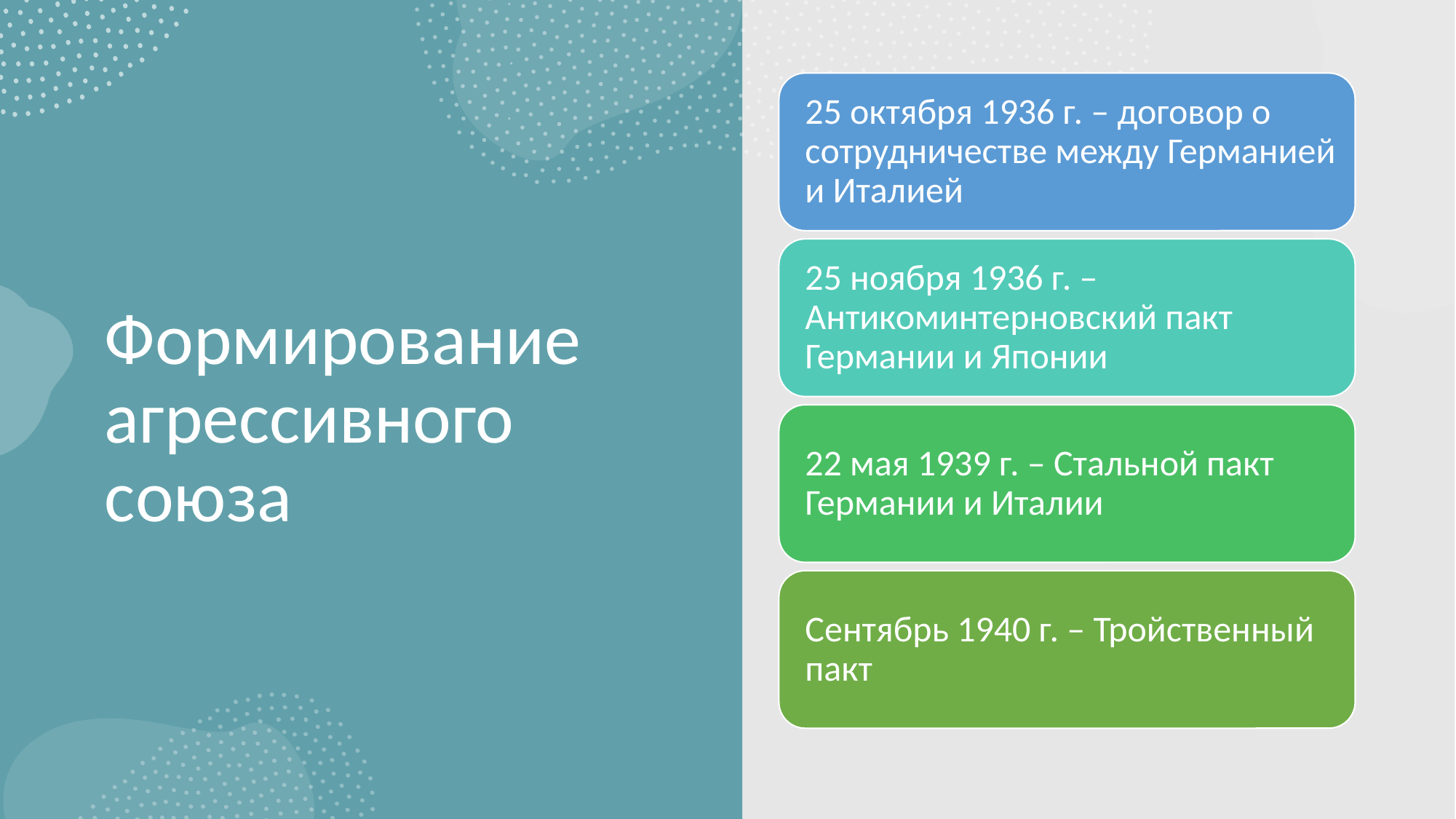

25 октября 1936 г. – договор о сотрудничестве между Германией и Италией
25 ноября 1936 г. – Антикоминтерновский пакт Германии и Японии
22 мая 1939 г. – Стальной пакт Германии и Италии
Сентябрь 1940 г. – Тройственный пакт
# Формирование агрессивного союза